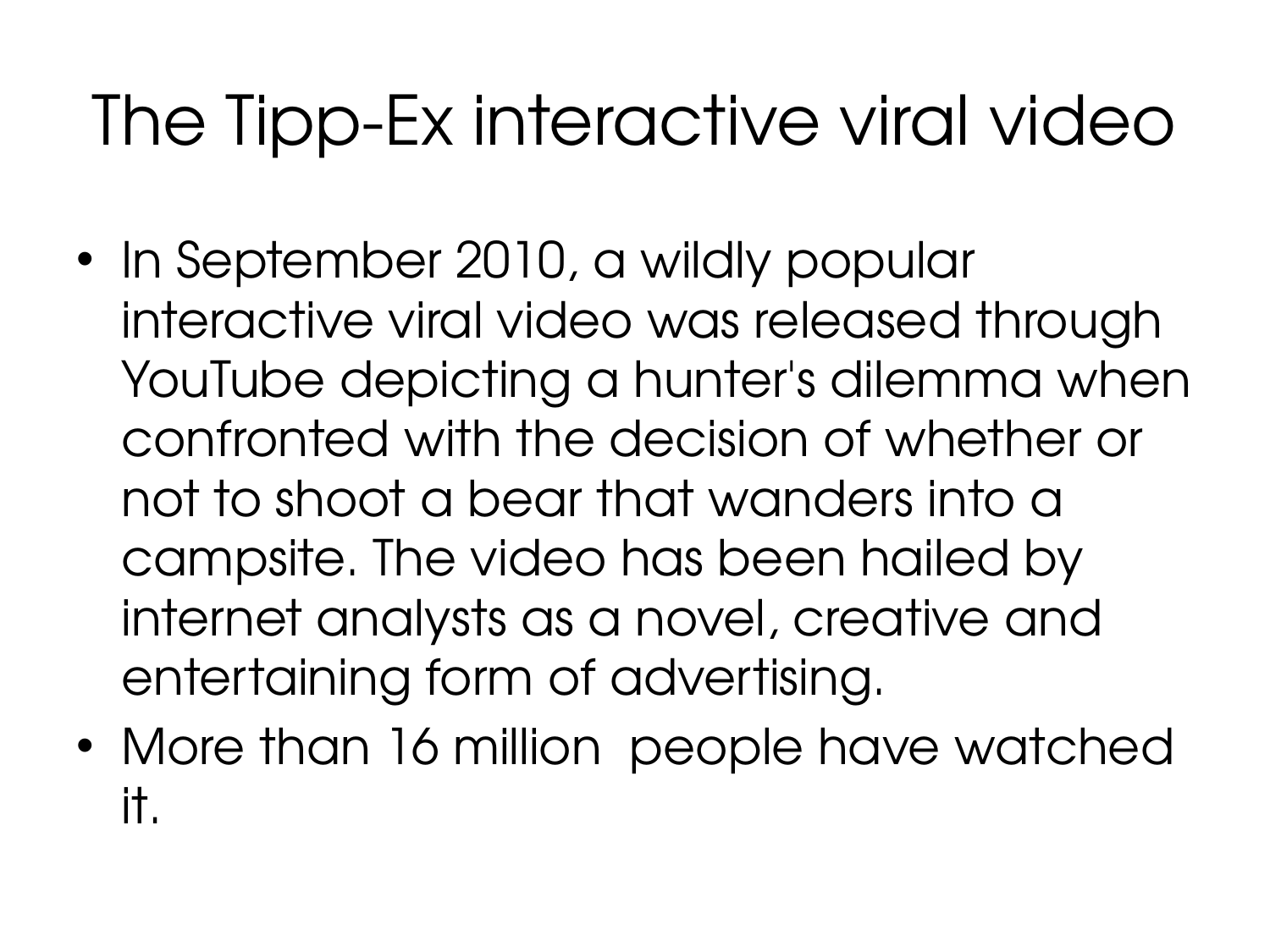

# The Tipp-Ex interactive viral video
In September 2010, a wildly popular interactive viral video was released through YouTube depicting a hunter's dilemma when confronted with the decision of whether or not to shoot a bear that wanders into a campsite. The video has been hailed by internet analysts as a novel, creative and entertaining form of advertising.
More than 16 million  people have watched it.